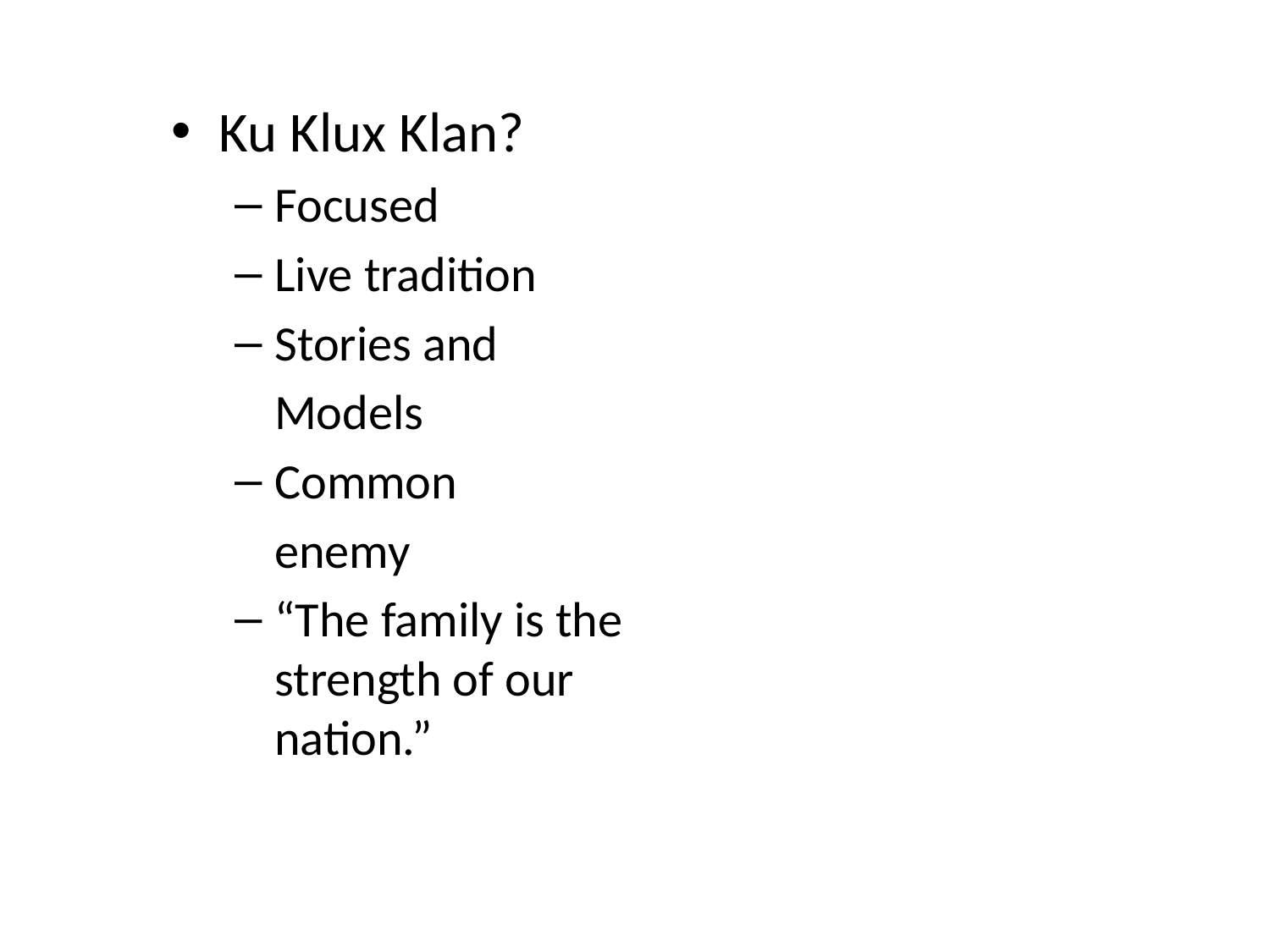

Ku Klux Klan?
Focused
Live tradition
Stories and
	Models
Common
	enemy
“The family is the strength of our nation.”